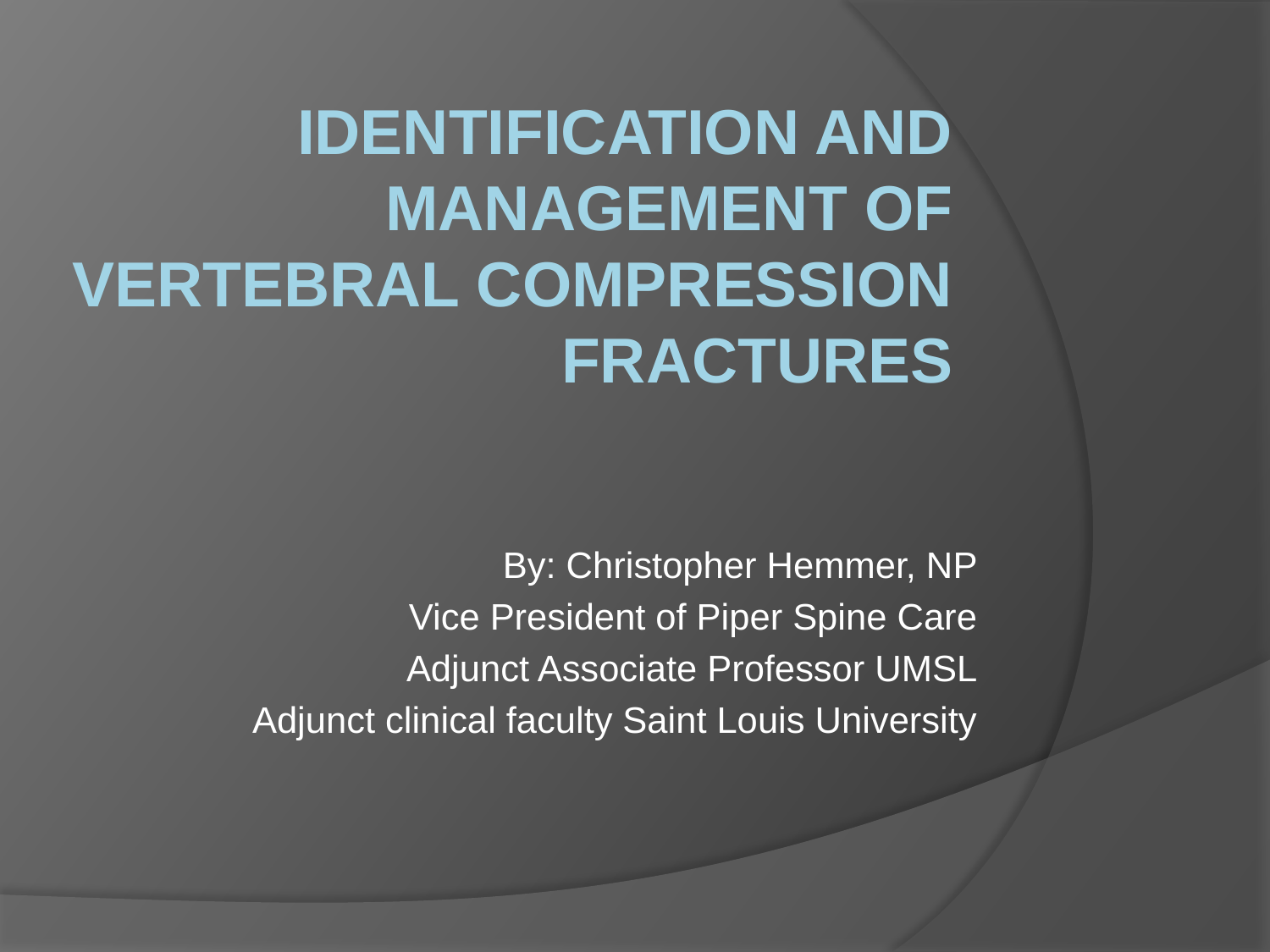

# Identification and Management of Vertebral Compression Fractures
By: Christopher Hemmer, NP
Vice President of Piper Spine Care
Adjunct Associate Professor UMSL
Adjunct clinical faculty Saint Louis University